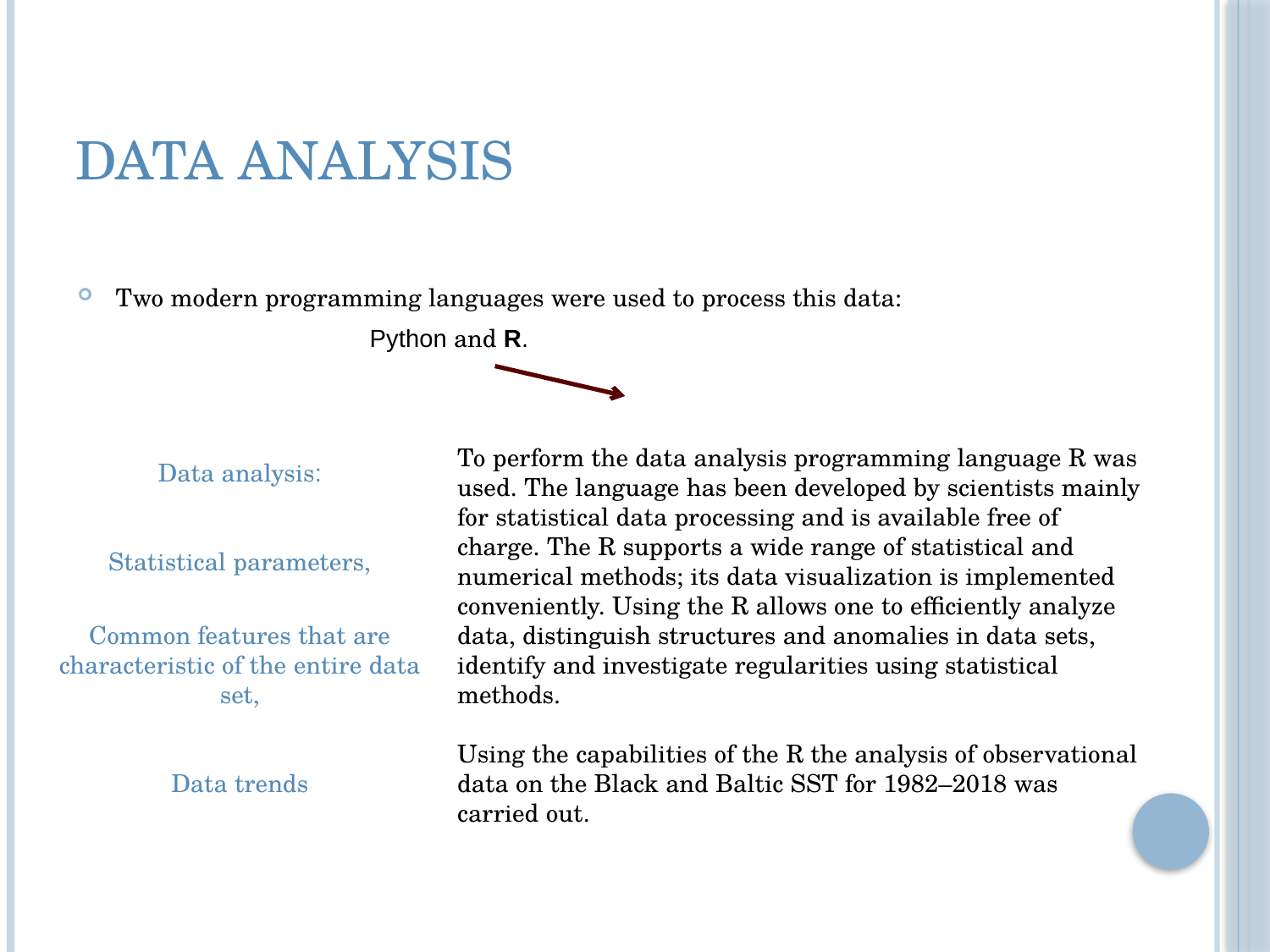

# Data analysis
Two modern programming languages were used to process this data:
			Python and R.

Data analysis:

Statistical parameters,

Common features that are characteristic of the entire data set,

Data trends
To perform the data analysis programming language R was used. The language has been developed by scientists mainly for statistical data processing and is available free of charge. The R supports a wide range of statistical and numerical methods; its data visualization is implemented conveniently. Using the R allows one to efficiently analyze data, distinguish structures and anomalies in data sets, identify and investigate regularities using statistical methods.

Using the capabilities of the R the analysis of observational data on the Black and Baltic SST for 1982–2018 was carried out.